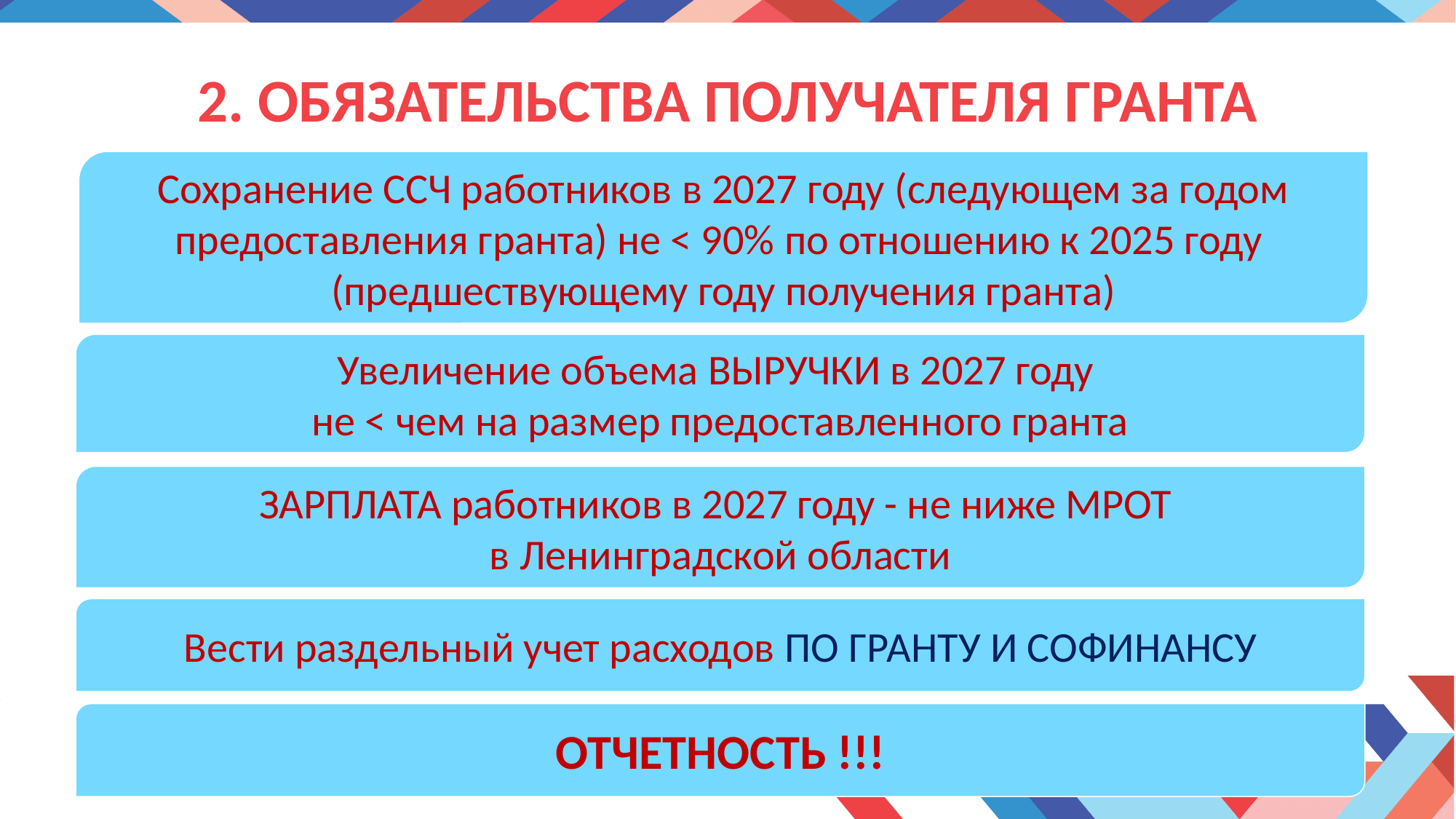

# 2. ОБЯЗАТЕЛЬСТВА пОЛУЧАТЕЛЯ гранта
Сохранение ССЧ работников в 2027 году (следующем за годом предоставления гранта) не < 90% по отношению к 2025 году
(предшествующему году получения гранта)
Увеличение объема ВЫРУЧКИ в 2027 году
не < чем на размер предоставленного гранта

ЗАРПЛАТА работников в 2027 году - не ниже МРОТ
в Ленинградской области

Вести раздельный учет расходов ПО ГРАНТУ И СОФИНАНСУ
ОТЧЕТНОСТЬ !!!